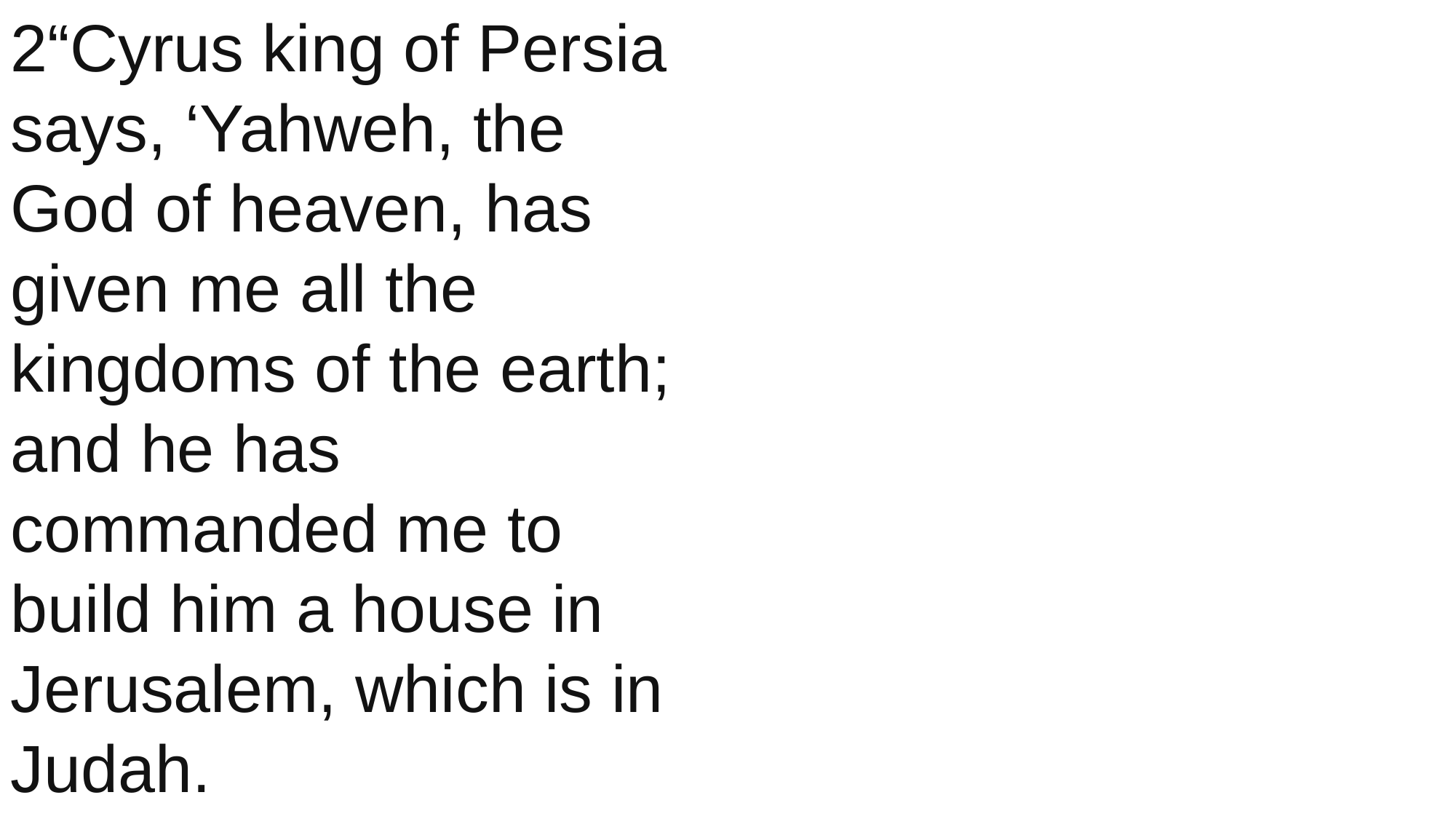

2“Cyrus king of Persia says, ‘Yahweh, the God of heaven, has given me all the kingdoms of the earth; and he has commanded me to build him a house in Jerusalem, which is in Judah.
 John